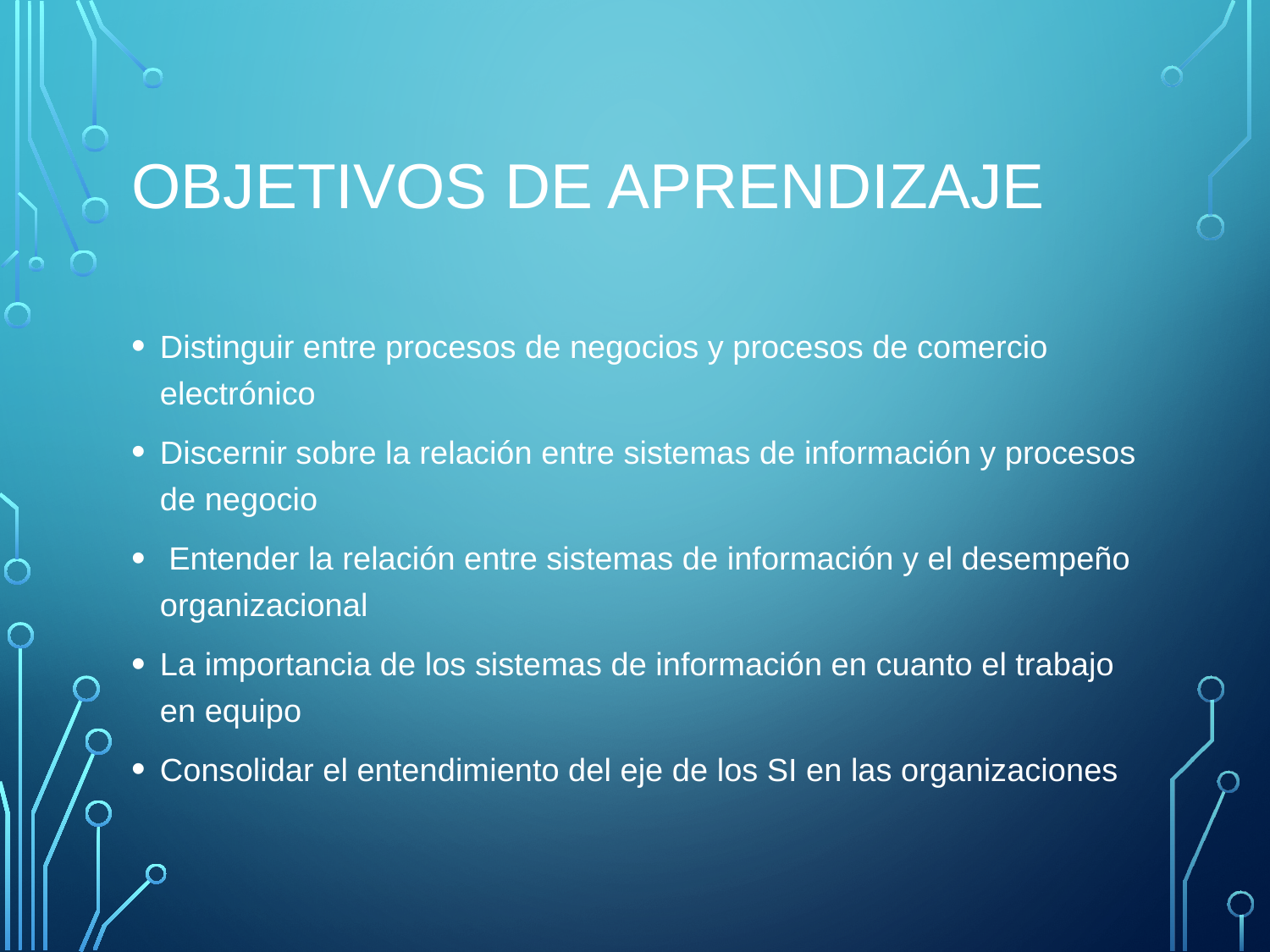

# Objetivos de aprendizaje
Distinguir entre procesos de negocios y procesos de comercio electrónico
Discernir sobre la relación entre sistemas de información y procesos de negocio
 Entender la relación entre sistemas de información y el desempeño organizacional
La importancia de los sistemas de información en cuanto el trabajo en equipo
Consolidar el entendimiento del eje de los SI en las organizaciones